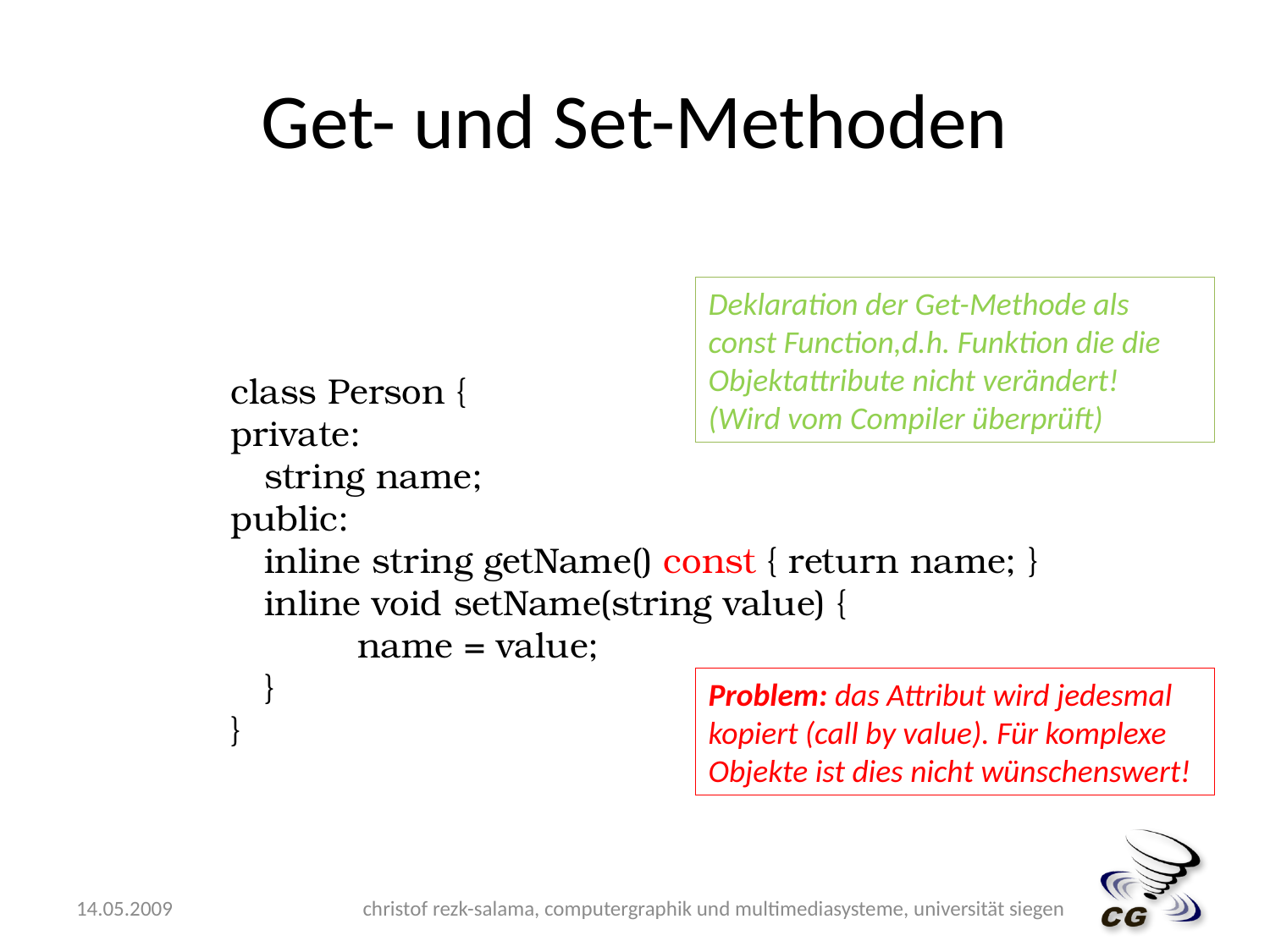

# Get- und Set-Methoden
Deklaration der Get-Methode als const Function,d.h. Funktion die die Objektattribute nicht verändert!
(Wird vom Compiler überprüft)
class Person {
private:
   string name;
public:
   inline string getName() const { return name; }
   inline void setName(string value) {
	name = value;
   }
}
Problem: das Attribut wird jedesmal
kopiert (call by value). Für komplexe Objekte ist dies nicht wünschenswert!
14.05.2009
christof rezk-salama, computergraphik und multimediasysteme, universität siegen